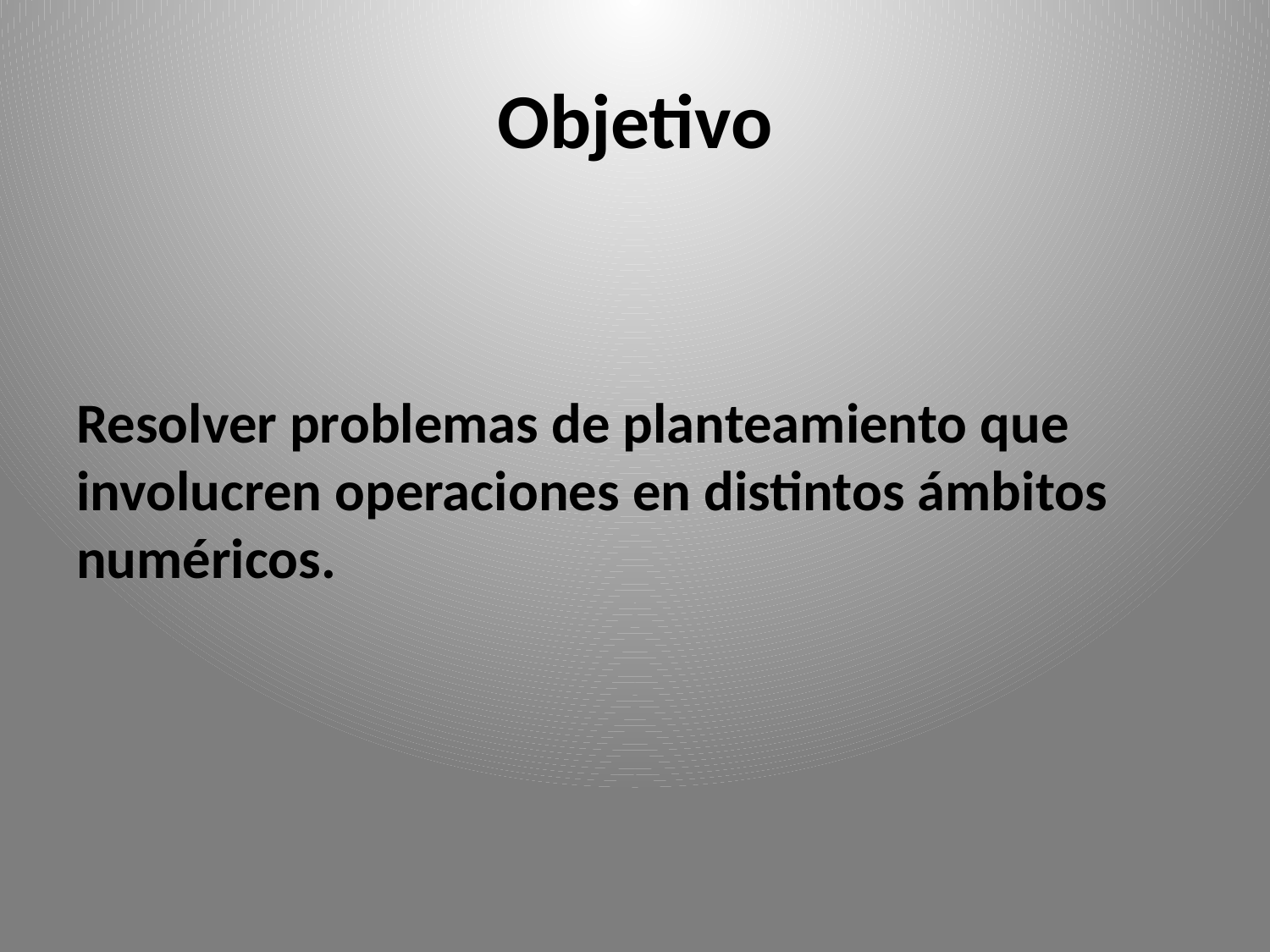

# Objetivo

Resolver problemas de planteamiento que involucren operaciones en distintos ámbitos numéricos.